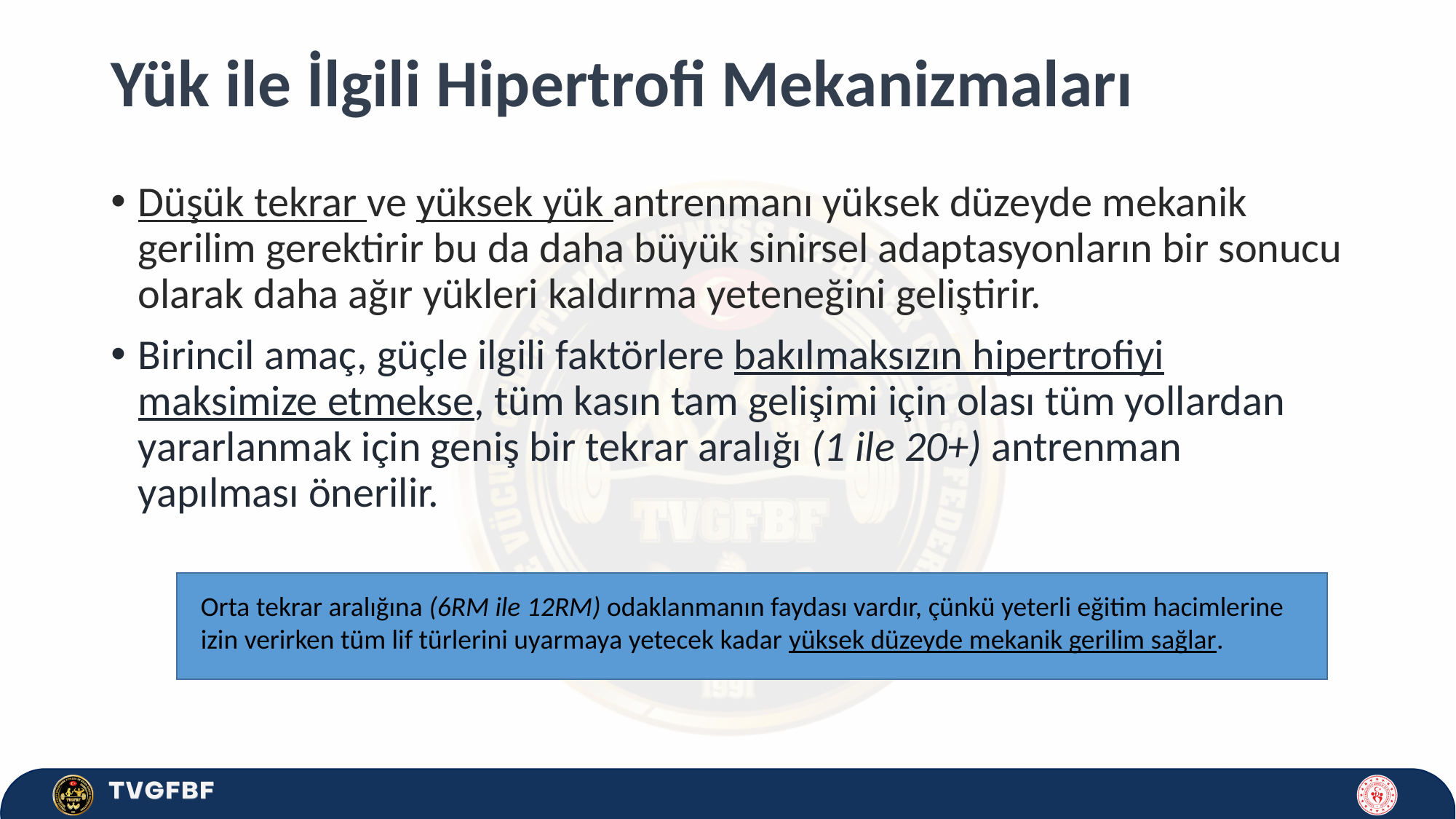

# Yük ile İlgili Hipertrofi Mekanizmaları
Düşük tekrar ve yüksek yük antrenmanı yüksek düzeyde mekanik gerilim gerektirir bu da daha büyük sinirsel adaptasyonların bir sonucu olarak daha ağır yükleri kaldırma yeteneğini geliştirir.
Birincil amaç, güçle ilgili faktörlere bakılmaksızın hipertrofiyi maksimize etmekse, tüm kasın tam gelişimi için olası tüm yollardan yararlanmak için geniş bir tekrar aralığı (1 ile 20+) antrenman yapılması önerilir.

Orta tekrar aralığına (6RM ile 12RM) odaklanmanın faydası vardır, çünkü yeterli eğitim hacimlerine izin verirken tüm lif türlerini uyarmaya yetecek kadar yüksek düzeyde mekanik gerilim sağlar.